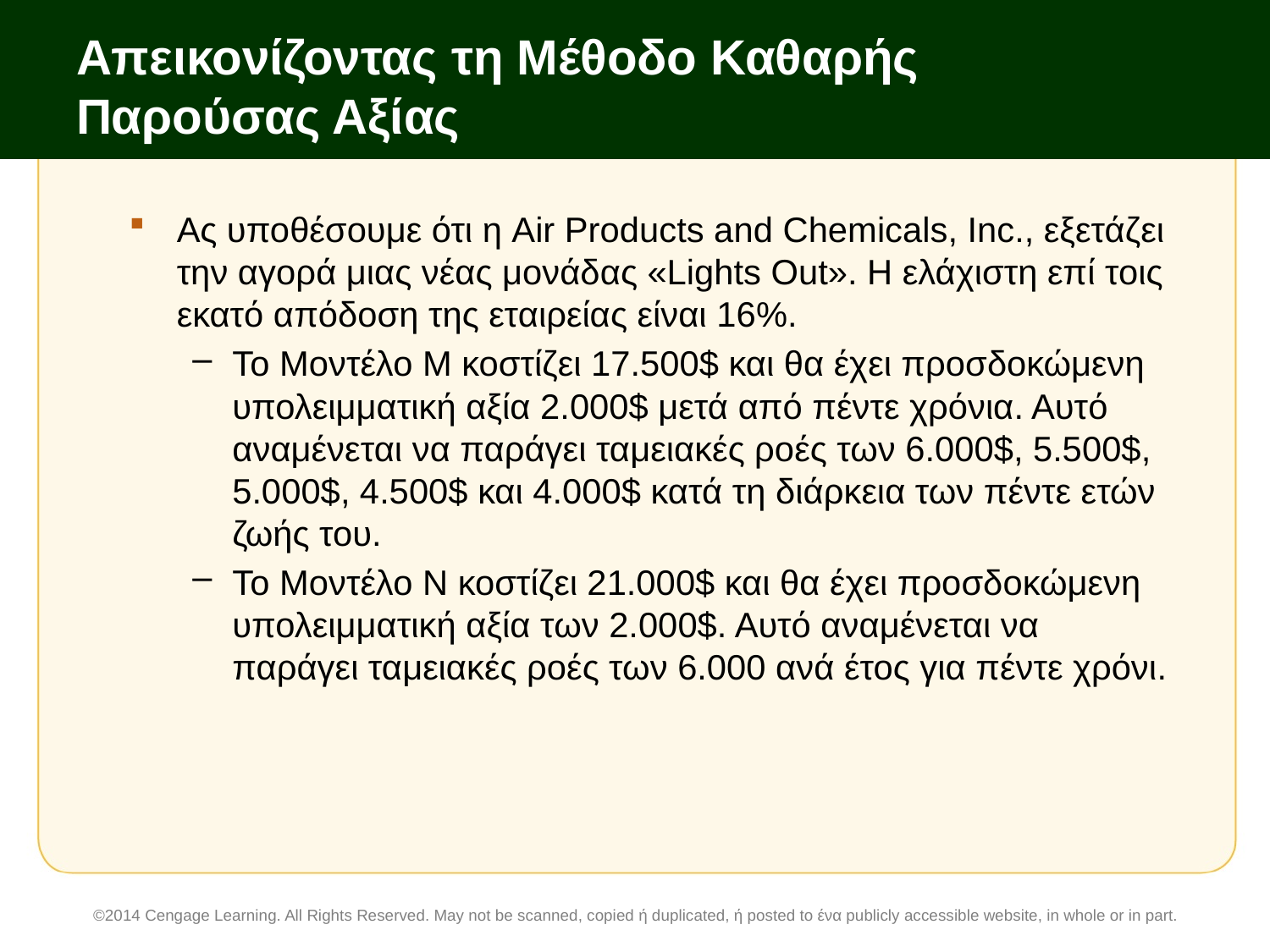

# Απεικονίζοντας τη Μέθοδο Καθαρής Παρούσας Αξίας
Ας υποθέσουμε ότι η Air Products and Chemicals, Inc., εξετάζει την αγορά μιας νέας μονάδας «Lights Out». Η ελάχιστη επί τοις εκατό απόδοση της εταιρείας είναι 16%.
Το Μοντέλο M κοστίζει 17.500$ και θα έχει προσδοκώμενη υπολειμματική αξία 2.000$ μετά από πέντε χρόνια. Αυτό αναμένεται να παράγει ταμειακές ροές των 6.000$, 5.500$, 5.000$, 4.500$ και 4.000$ κατά τη διάρκεια των πέντε ετών ζωής του.
Το Μοντέλο Ν κοστίζει 21.000$ και θα έχει προσδοκώμενη υπολειμματική αξία των 2.000$. Αυτό αναμένεται να παράγει ταμειακές ροές των 6.000 ανά έτος για πέντε χρόνι.
©2014 Cengage Learning. All Rights Reserved. May not be scanned, copied ή duplicated, ή posted to ένα publicly accessible website, in whole or in part.